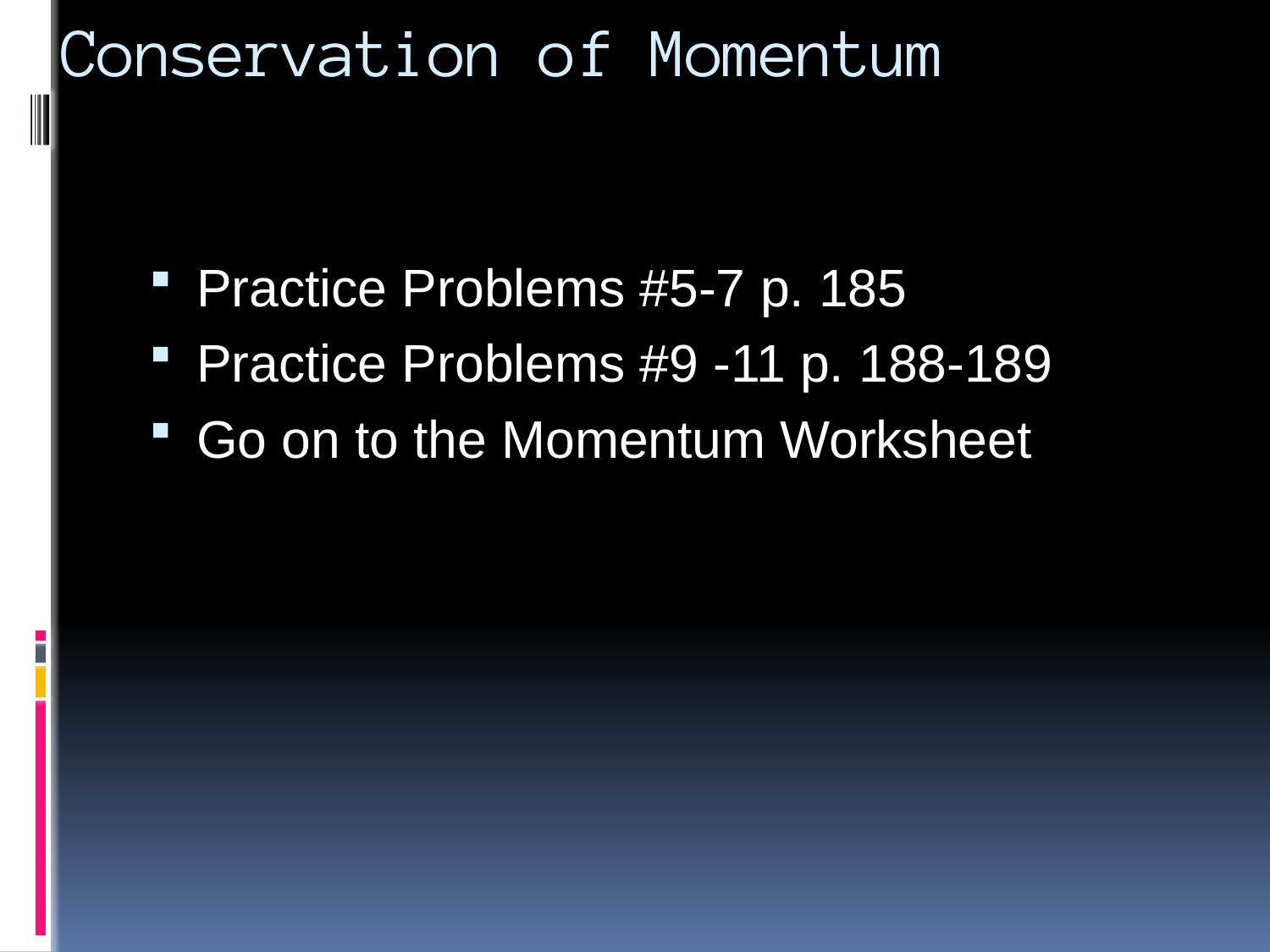

# Conservation of Momentum
Practice Problems #5-7 p. 185
Practice Problems #9 -11 p. 188-189
Go on to the Momentum Worksheet